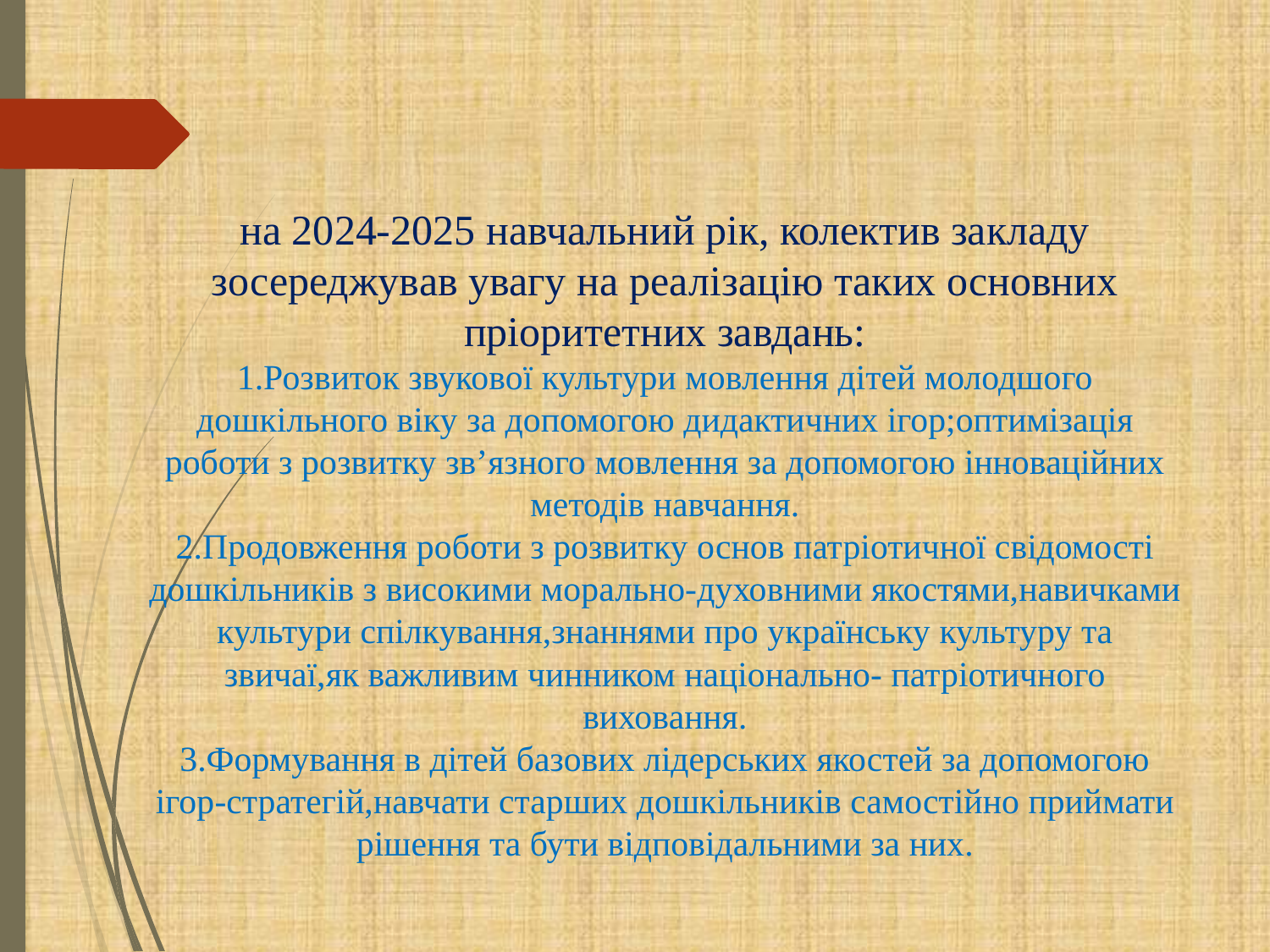

#
на 2024-2025 навчальний рік, колектив закладу зосереджував увагу на реалізацію таких основних пріоритетних завдань:
1.Розвиток звукової культури мовлення дітей молодшого дошкільного віку за допомогою дидактичних ігор;оптимізація роботи з розвитку зв’язного мовлення за допомогою інноваційних методів навчання.
2.Продовження роботи з розвитку основ патріотичної свідомості дошкільників з високими морально-духовними якостями,навичками культури спілкування,знаннями про українську культуру та звичаї,як важливим чинником національно- патріотичного виховання.
3.Формування в дітей базових лідерських якостей за допомогою ігор-стратегій,навчати старших дошкільників самостійно приймати рішення та бути відповідальними за них.